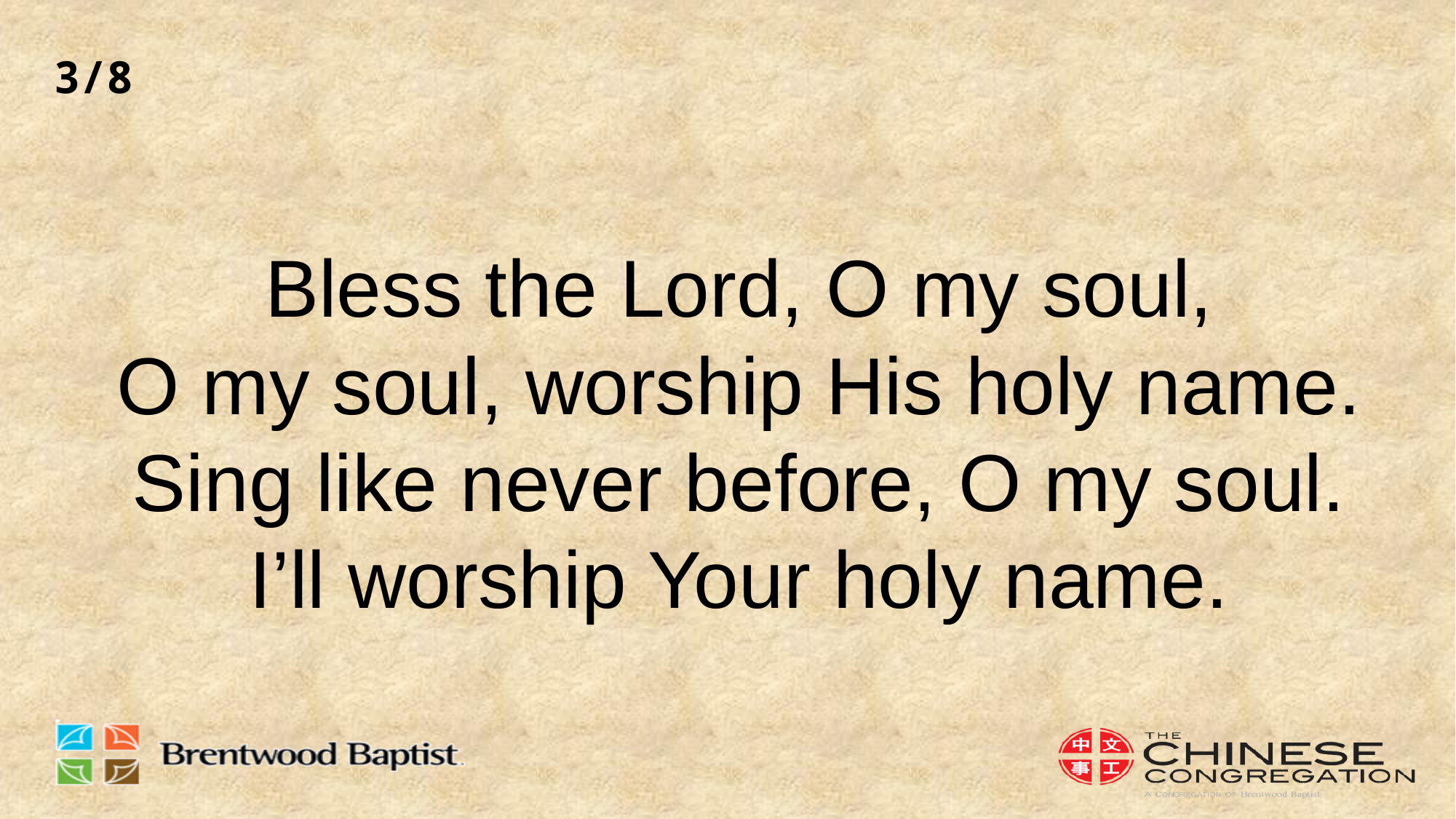

3/8
# Bless the Lord, O my soul, O my soul, worship His holy name. Sing like never before, O my soul. I’ll worship Your holy name.